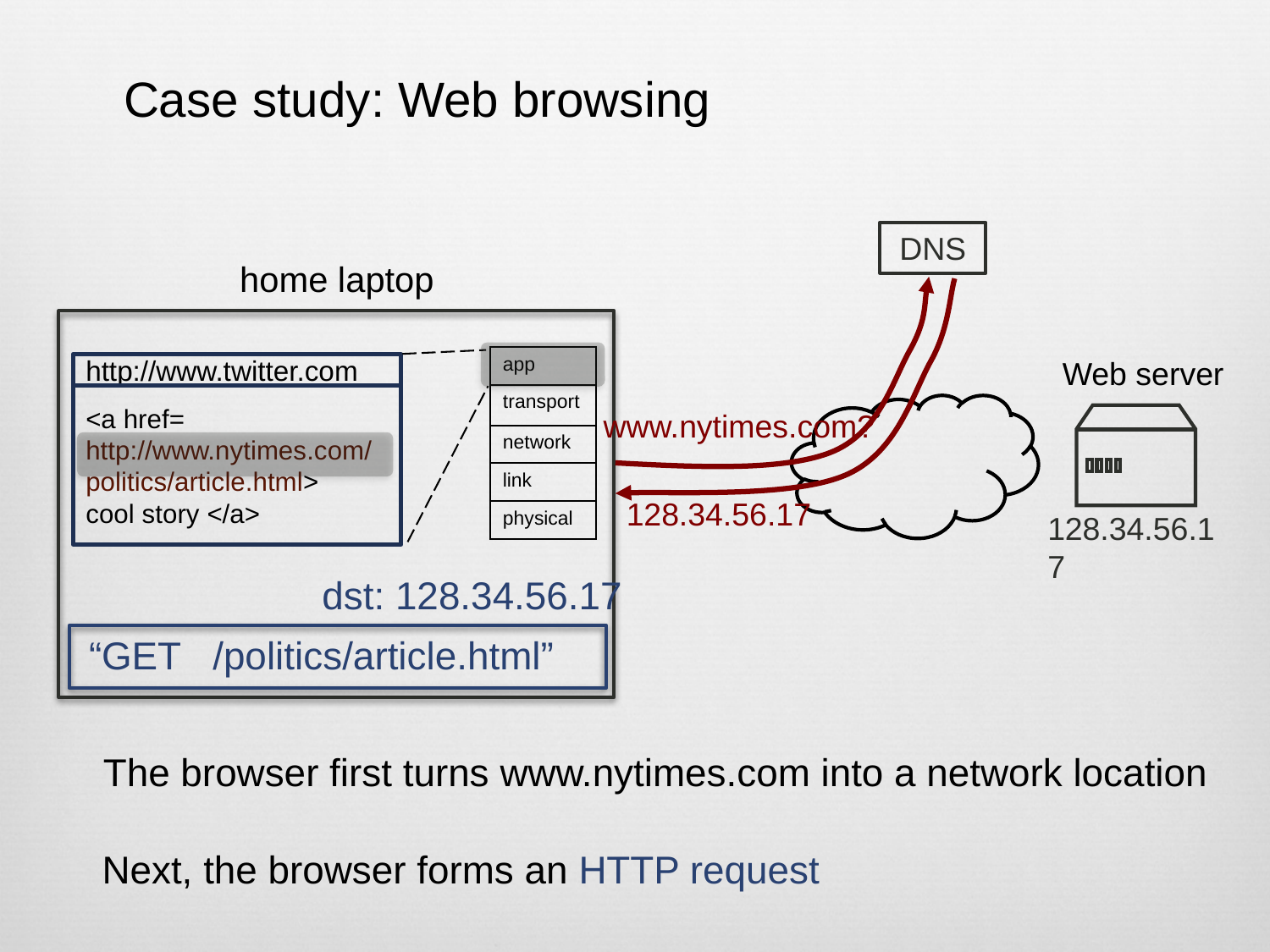

Case study: Web browsing
DNS
home laptop

| app |
| --- |
| transport |
| network |
| link |
| physical |
Web server
http://www.twitter.com
<a href=
http://www.nytimes.com/politics/article.html>
cool story </a>

www.nytimes.com?

128.34.56.17
128.34.56.17
dst: 128.34.56.17
“GET   /politics/article.html”

The browser first turns www.nytimes.com into a network location
Next, the browser forms an HTTP request